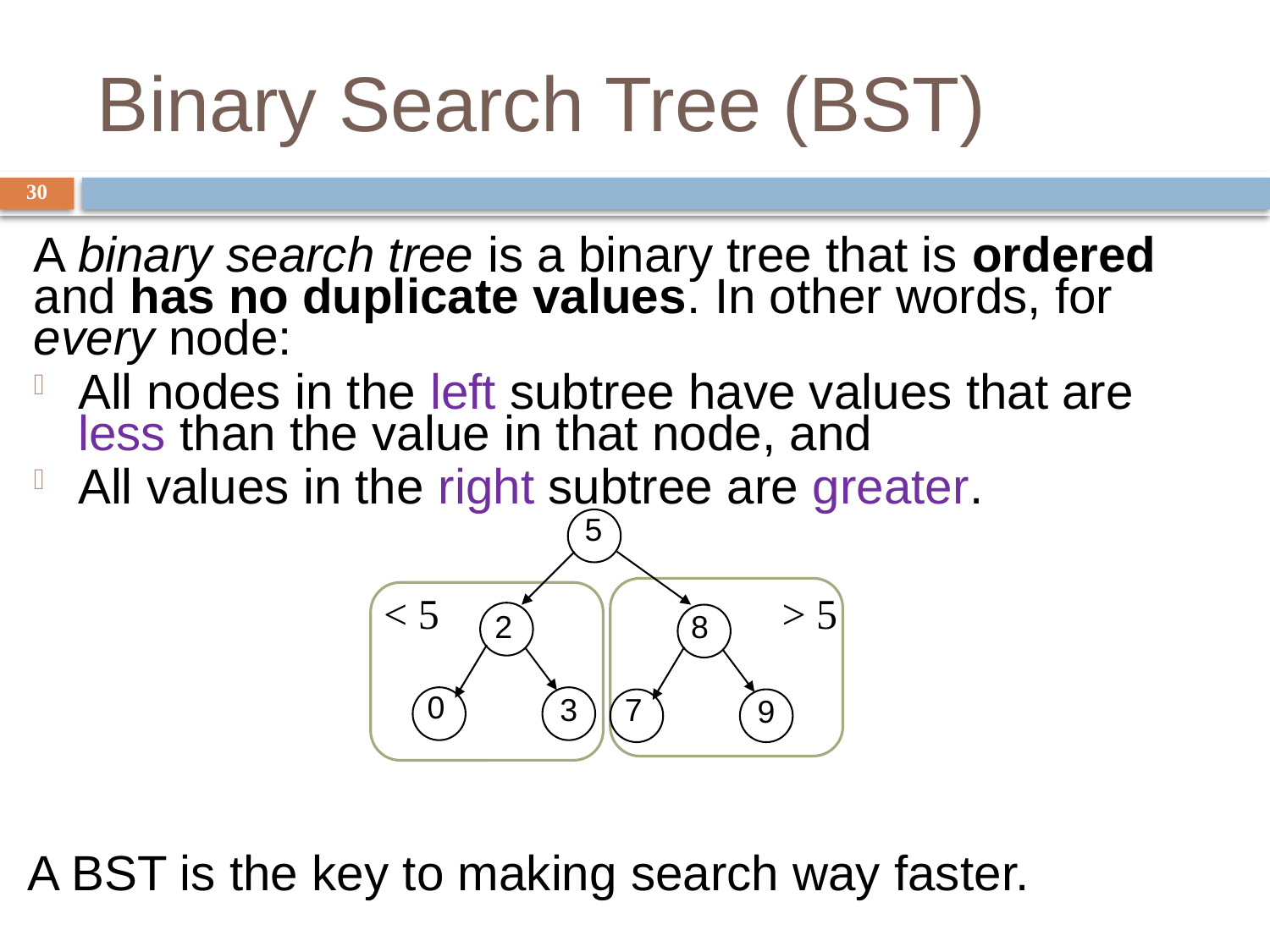

# Binary Search Tree (BST)
30
A binary search tree is a binary tree that is ordered and has no duplicate values. In other words, for every node:
All nodes in the left subtree have values that are less than the value in that node, and
All values in the right subtree are greater.

5

2
8

0

3

7

9

> 5
< 5

A BST is the key to making search way faster.